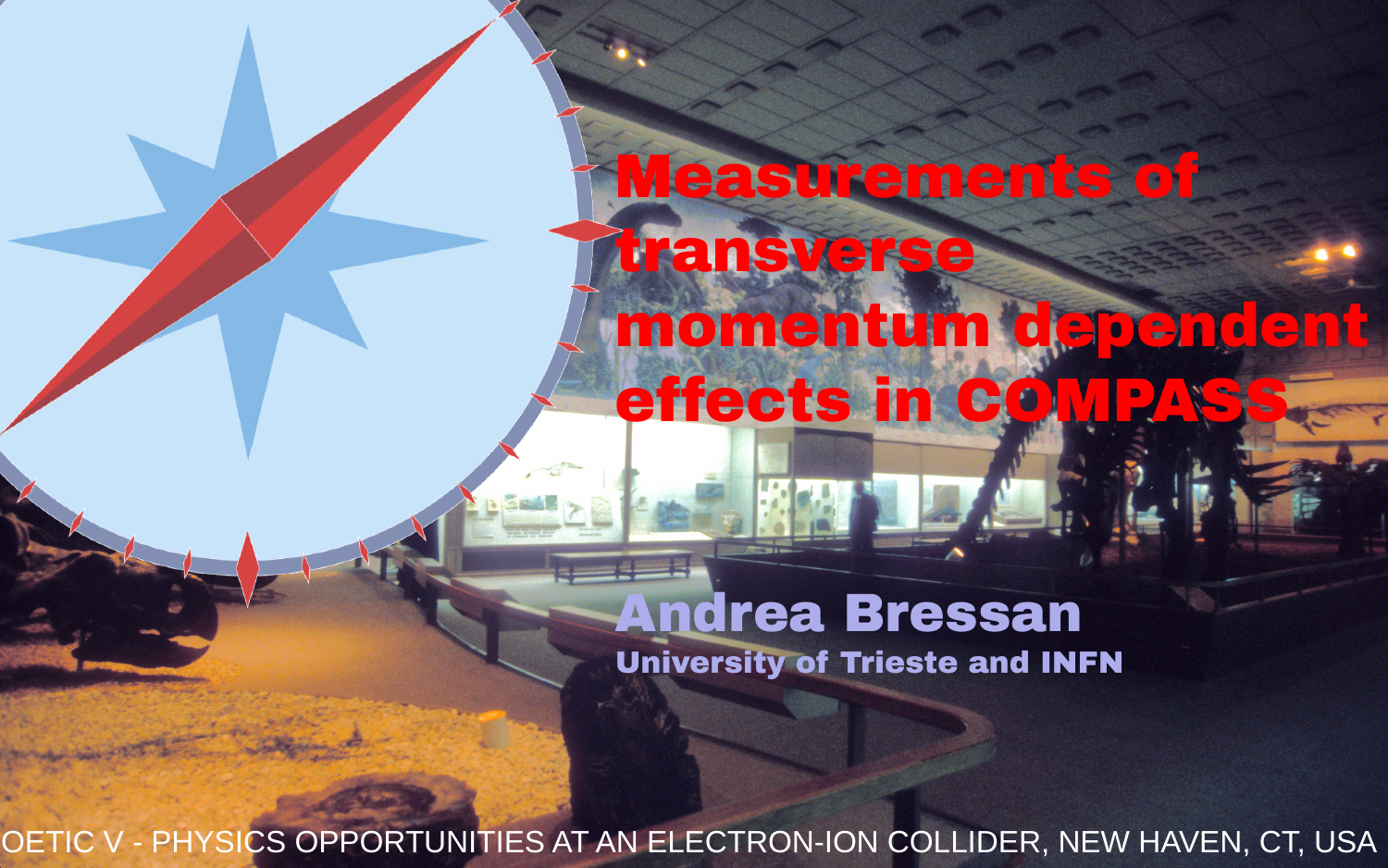

# Measurements of transverse momentum dependent effects in COMPASS